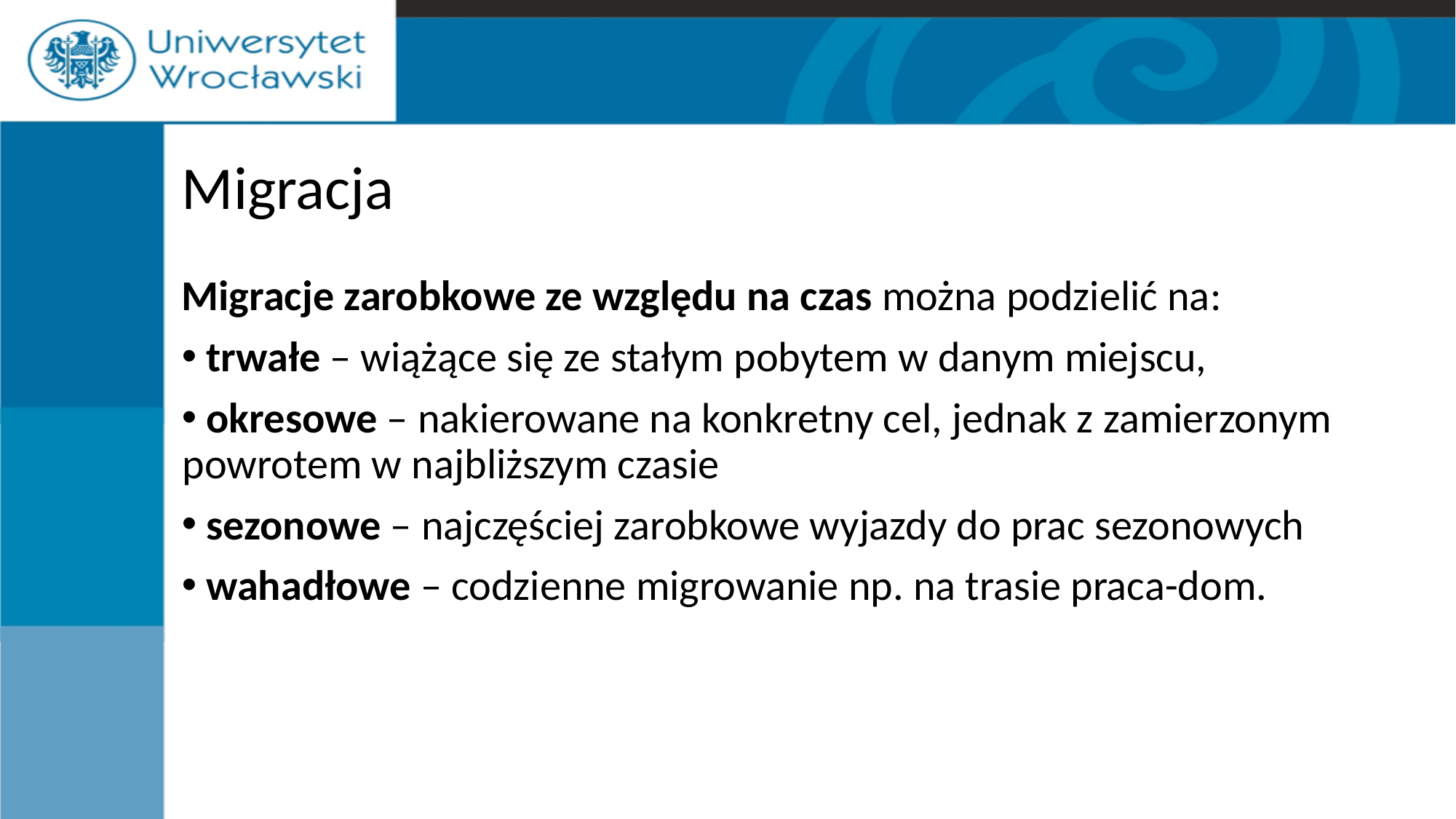

# Migracja
Migracje zarobkowe ze względu na czas można podzielić na:
 trwałe – wiążące się ze stałym pobytem w danym miejscu,
 okresowe – nakierowane na konkretny cel, jednak z zamierzonym powrotem w najbliższym czasie
 sezonowe – najczęściej zarobkowe wyjazdy do prac sezonowych
 wahadłowe – codzienne migrowanie np. na trasie praca-dom.